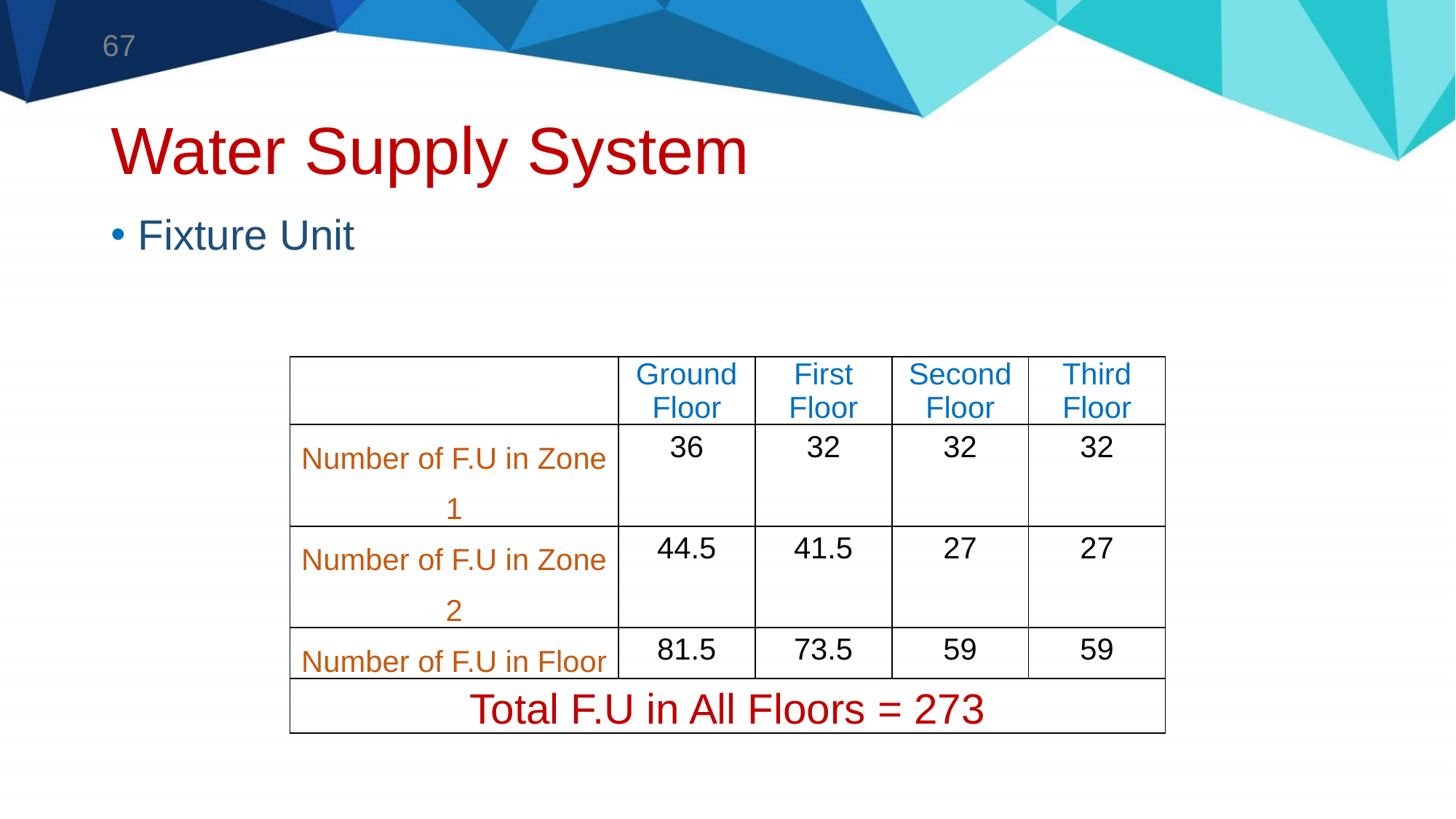

67
# Water Supply System
Fixture Unit

|  | Ground Floor | First Floor | Second Floor | Third Floor |
| --- | --- | --- | --- | --- |
| Number of F.U in Zone 1 | 36 | 32 | 32 | 32 |
| Number of F.U in Zone 2 | 44.5 | 41.5 | 27 | 27 |
| Number of F.U in Floor | 81.5 | 73.5 | 59 | 59 |
| Total F.U in All Floors = 273 |  |  |  |  |